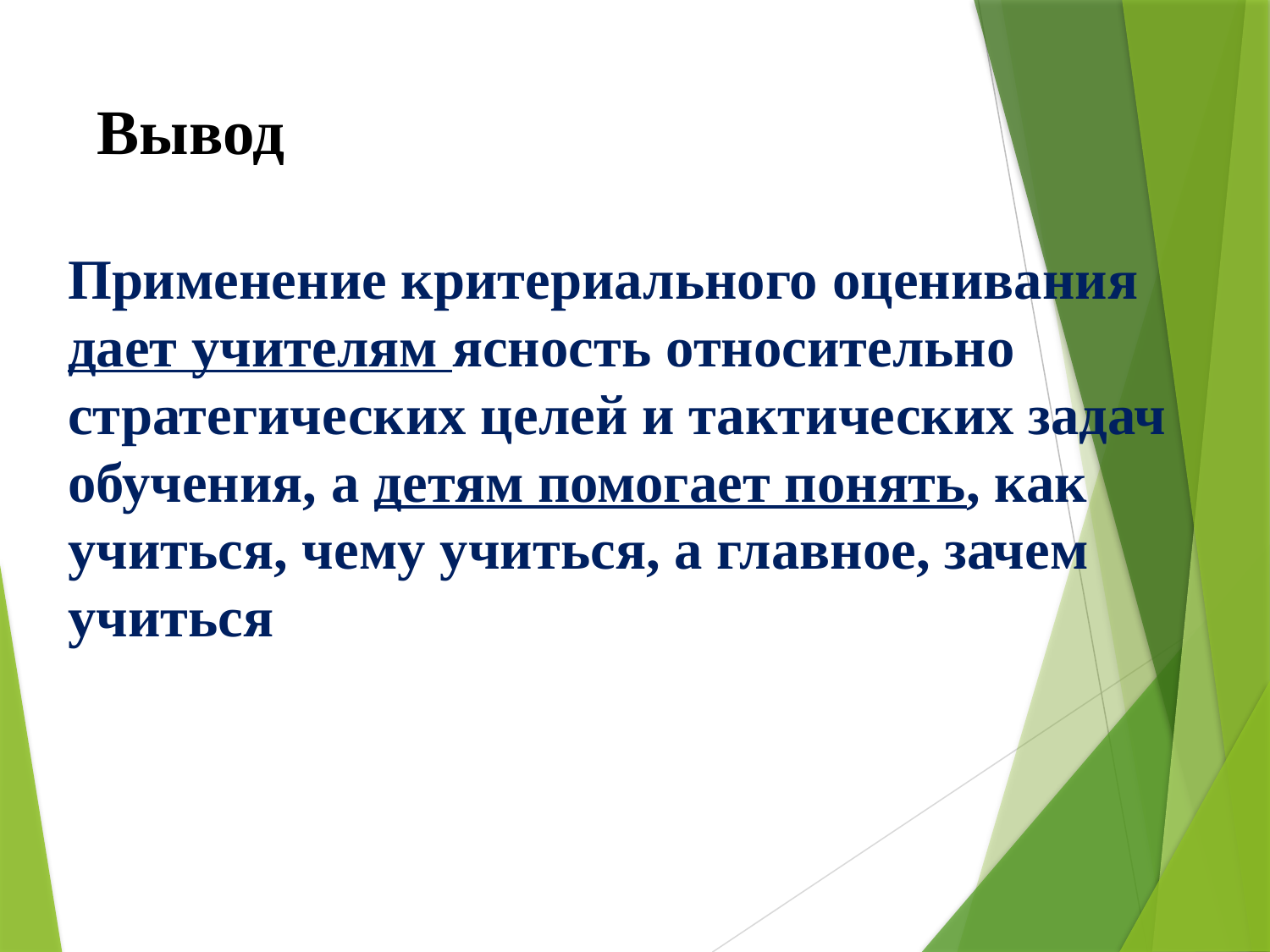

# Вывод
Применение критериального оценивания дает учителям ясность относительно стратегических целей и тактических задач обучения, а детям помогает понять, как учиться, чему учиться, а главное, зачем учиться